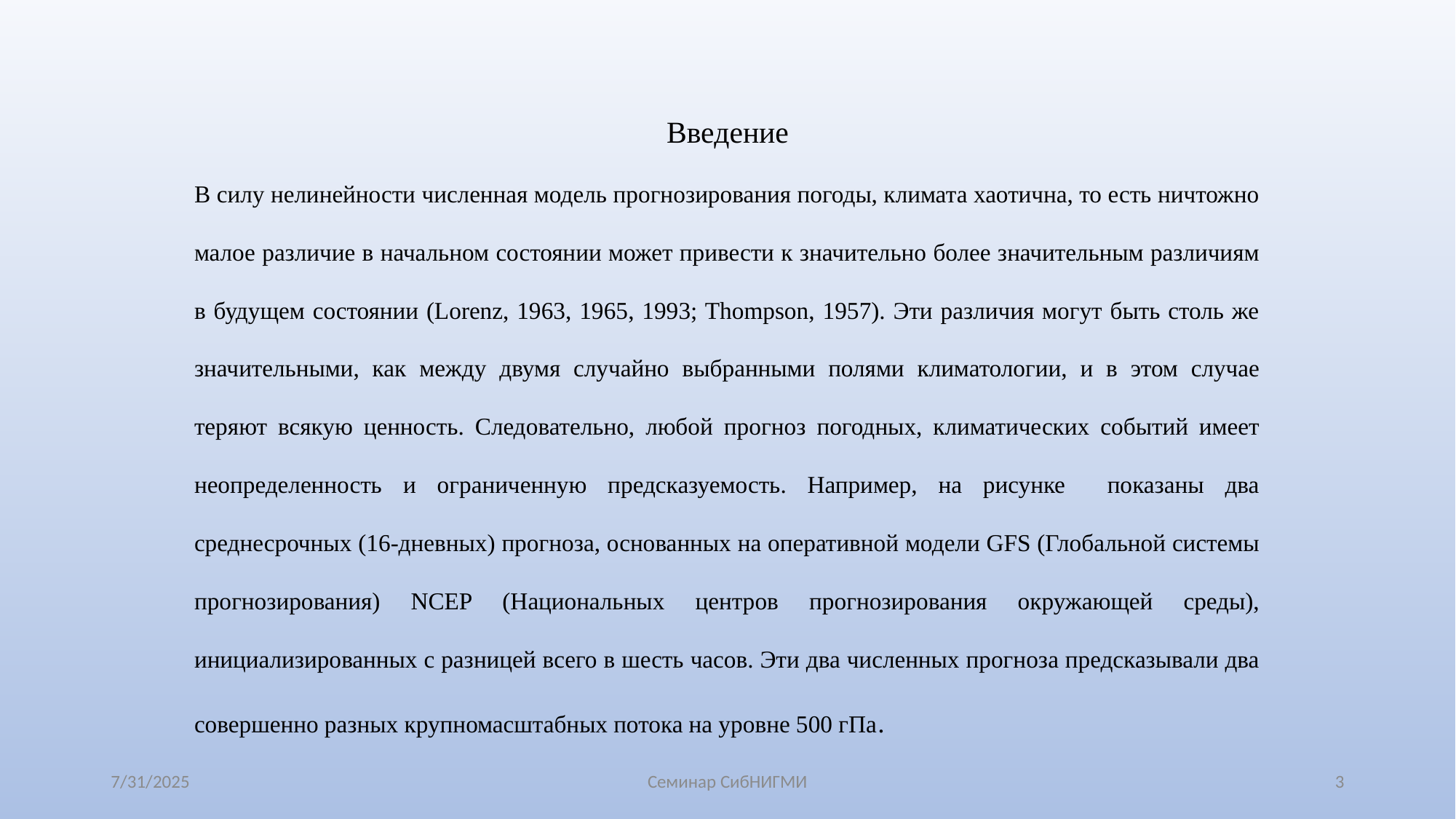

Введение
В силу нелинейности численная модель прогнозирования погоды, климата хаотична, то есть ничтожно малое различие в начальном состоянии может привести к значительно более значительным различиям в будущем состоянии (Lorenz, 1963, 1965, 1993; Thompson, 1957). Эти различия могут быть столь же значительными, как между двумя случайно выбранными полями климатологии, и в этом случае теряют всякую ценность. Следовательно, любой прогноз погодных, климатических событий имеет неопределенность и ограниченную предсказуемость. Например, на рисунке  показаны два среднесрочных (16-дневных) прогноза, основанных на оперативной модели GFS (Глобальной системы прогнозирования) NCEP (Национальных центров прогнозирования окружающей среды), инициализированных с разницей всего в шесть часов. Эти два численных прогноза предсказывали два совершенно разных крупномасштабных потока на уровне 500 гПа.
7/31/2025
Семинар СибНИГМИ
3